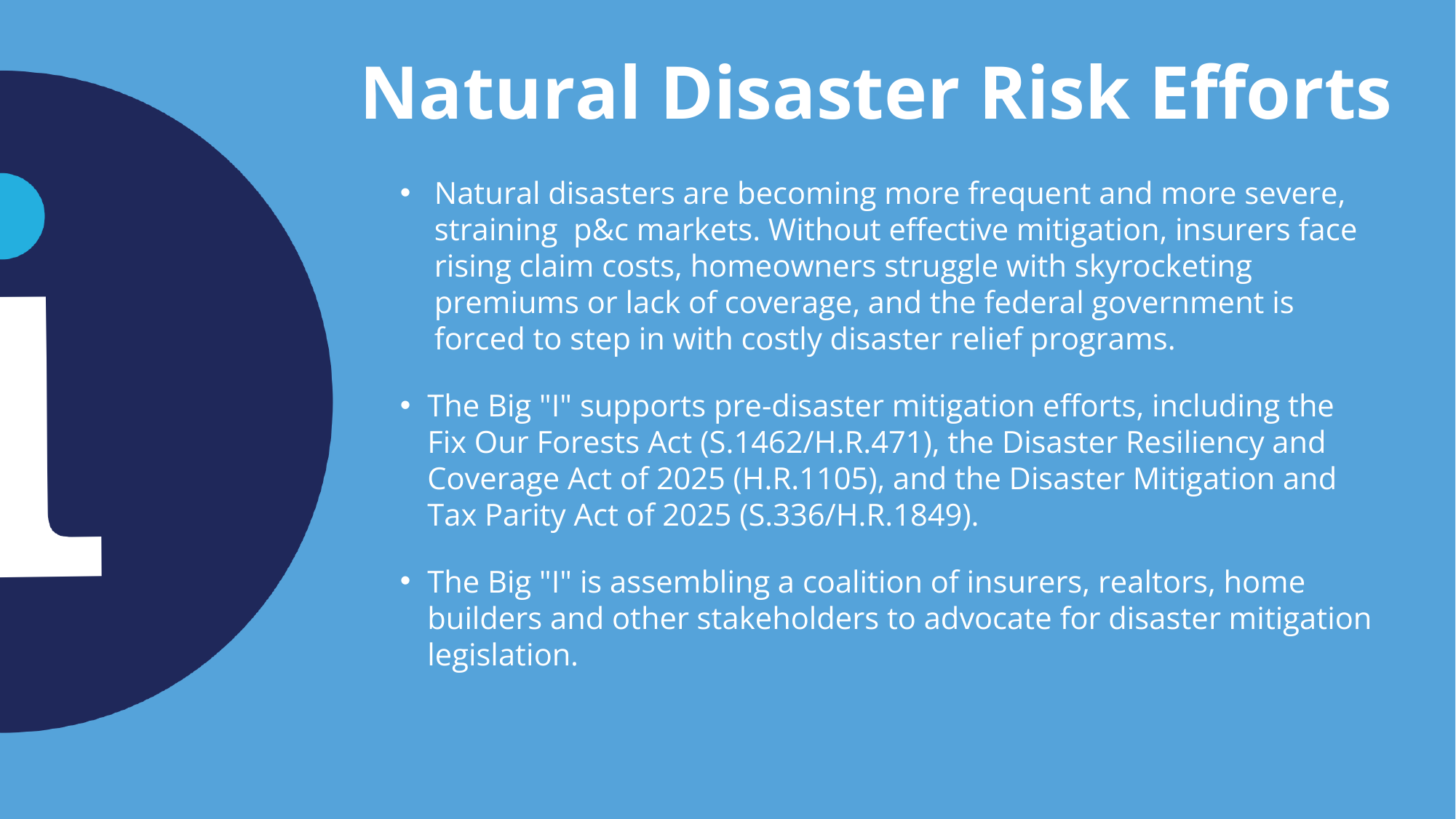

# Natural Disaster Risk Efforts
Natural disasters are becoming more frequent and more severe, straining  p&c markets. Without effective mitigation, insurers face rising claim costs, homeowners struggle with skyrocketing premiums or lack of coverage, and the federal government is forced to step in with costly disaster relief programs.
The Big "I" supports pre-disaster mitigation efforts, including the Fix Our Forests Act (S.1462/H.R.471), the Disaster Resiliency and Coverage Act of 2025 (H.R.1105), and the Disaster Mitigation and Tax Parity Act of 2025 (S.336/H.R.1849).
The Big "I" is assembling a coalition of insurers, realtors, home builders and other stakeholders to advocate for disaster mitigation legislation.